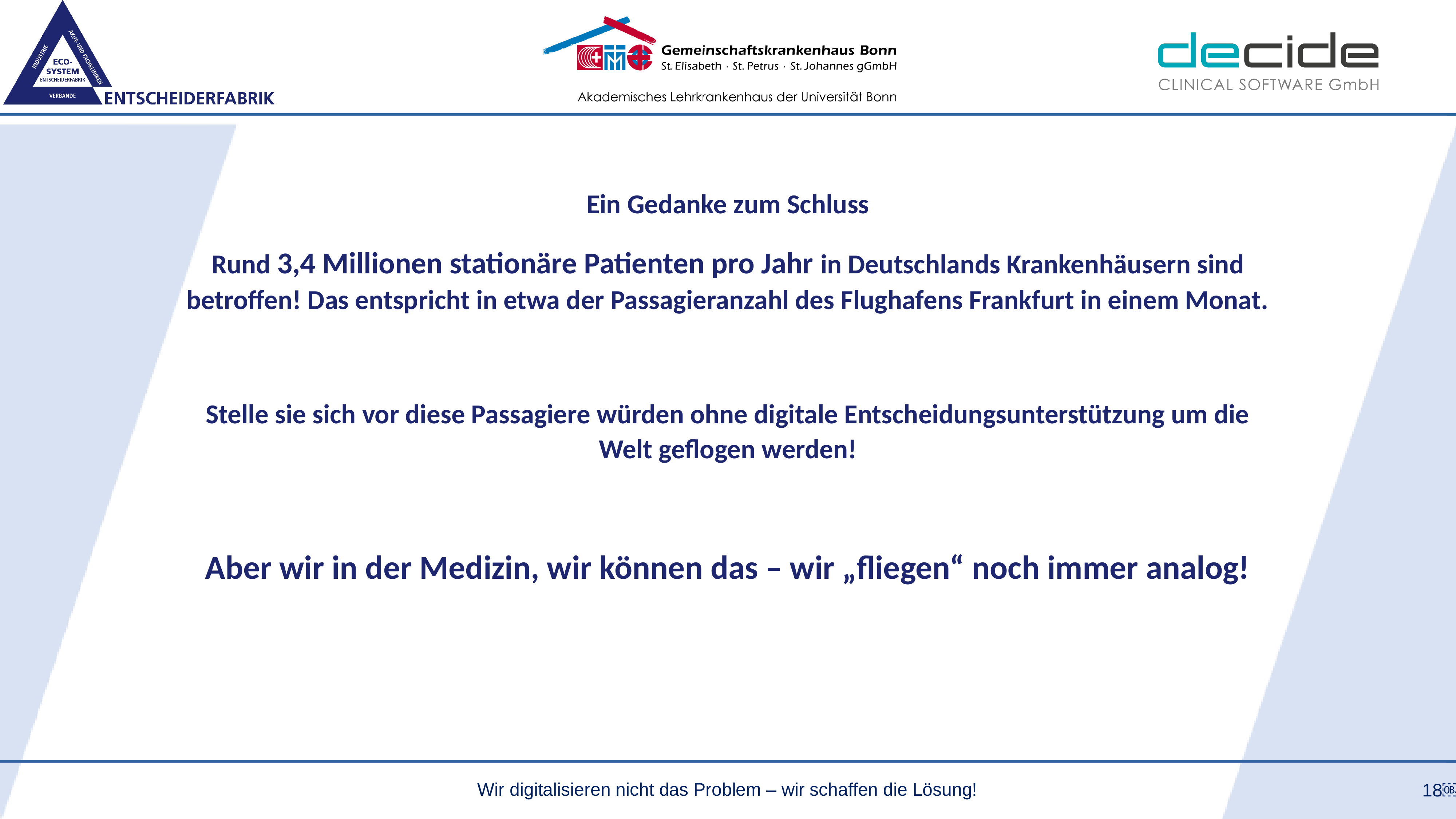

Ein Gedanke zum Schluss
Rund 3,4 Millionen stationäre Patienten pro Jahr in Deutschlands Krankenhäusern sind betroffen! Das entspricht in etwa der Passagieranzahl des Flughafens Frankfurt in einem Monat.

Stelle sie sich vor diese Passagiere würden ohne digitale Entscheidungsunterstützung um die Welt geflogen werden!

Aber wir in der Medizin, wir können das – wir „fliegen“ noch immer analog!